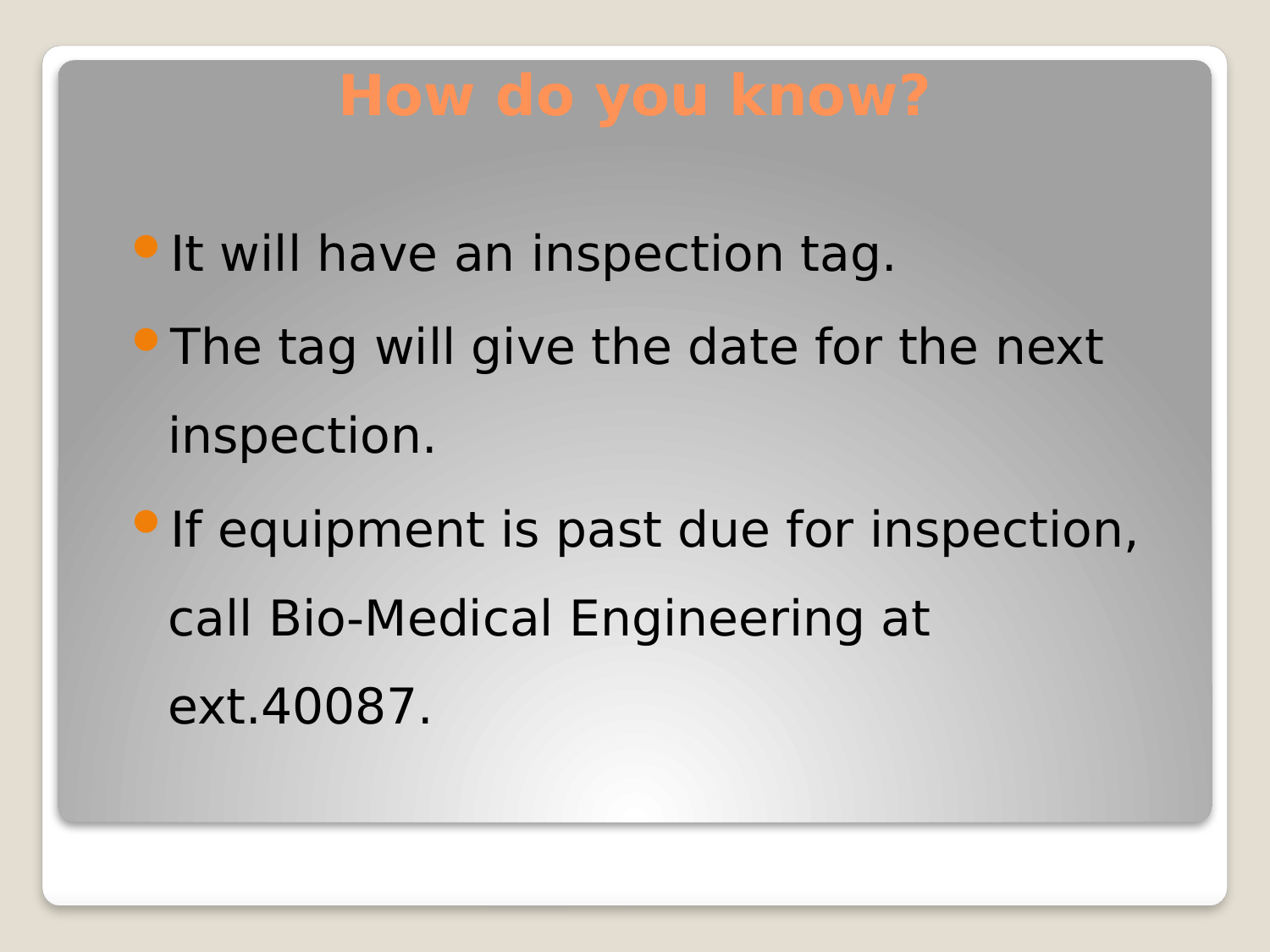

# How do you know?
It will have an inspection tag.
The tag will give the date for the next inspection.
If equipment is past due for inspection, call Bio-Medical Engineering at ext.40087.